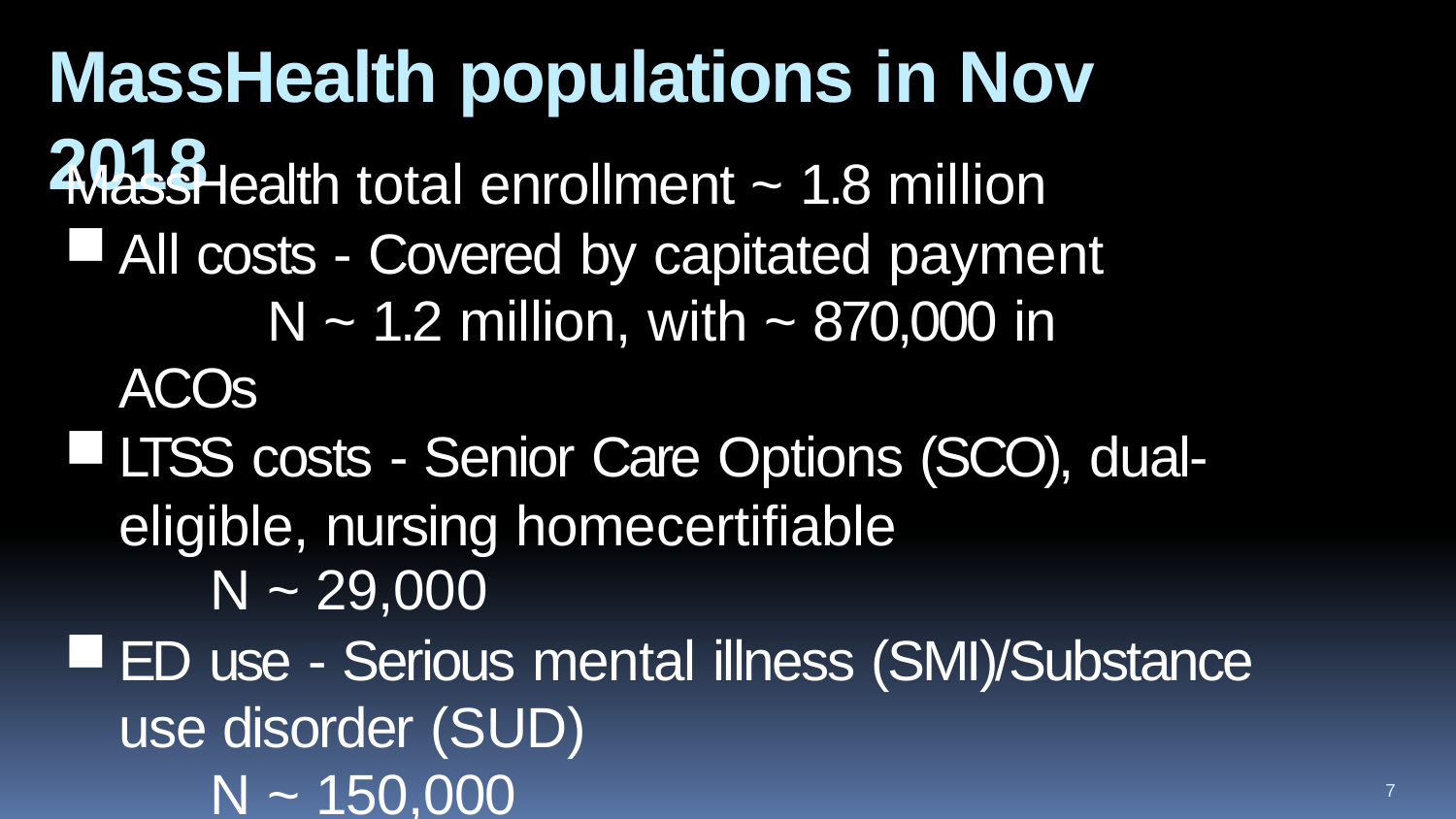

# MassHealth populations in Nov 2018
MassHealth total enrollment ~ 1.8 million
All costs - Covered by capitated payment 	N ~ 1.2 million, with ~ 870,000 in ACOs
LTSS costs - Senior Care Options (SCO), dual-eligible, nursing homecertifiable
N ~ 29,000
ED use - Serious mental illness (SMI)/Substance use disorder (SUD)
N ~ 150,000
7